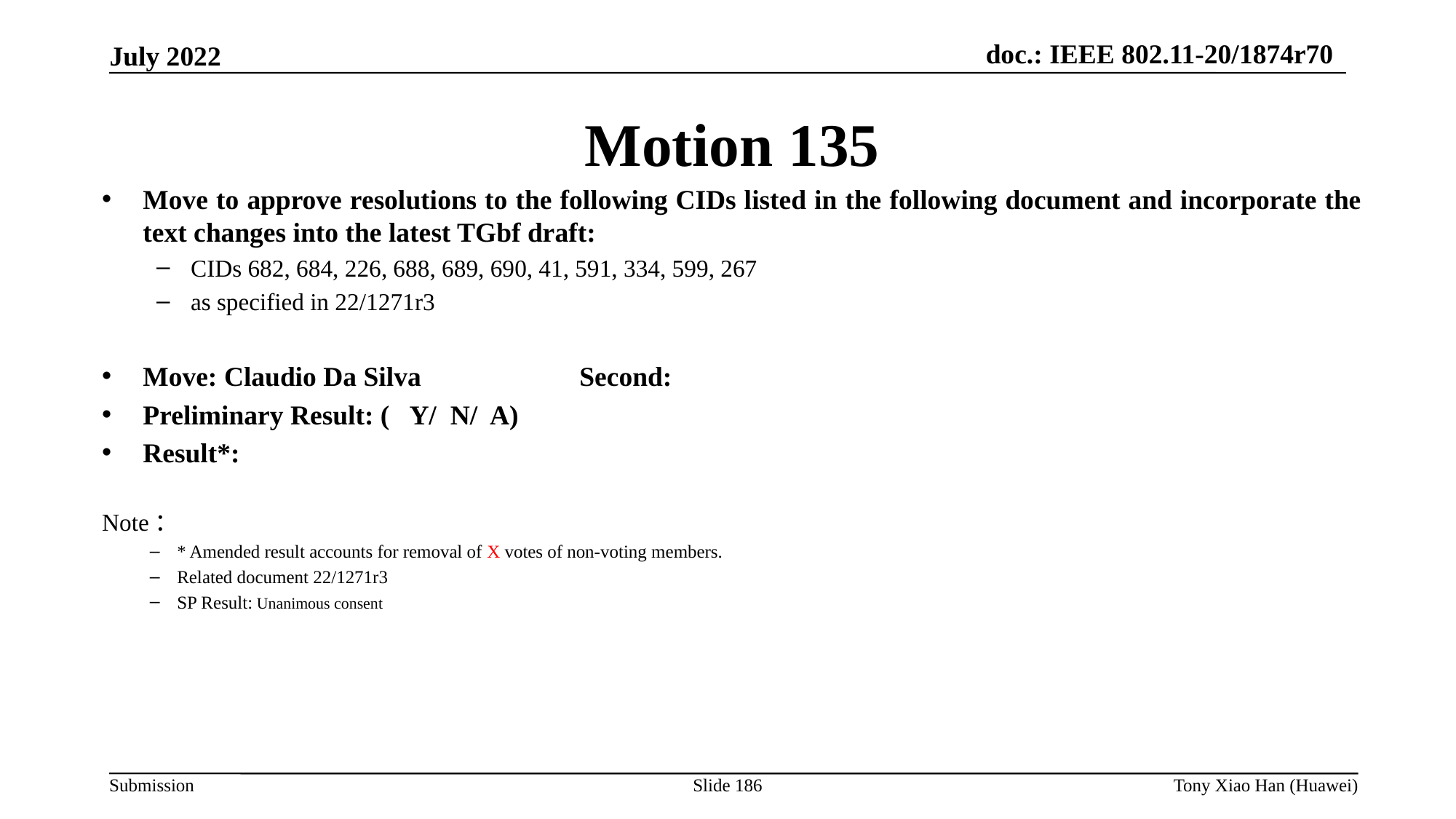

Motion 135

Move to approve resolutions to the following CIDs listed in the following document and incorporate the text changes into the latest TGbf draft:
CIDs 682, 684, 226, 688, 689, 690, 41, 591, 334, 599, 267
as specified in 22/1271r3

Move: Claudio Da Silva 		Second:
Preliminary Result: (   Y/  N/  A)
Result*:

Note：
* Amended result accounts for removal of X votes of non-voting members.
Related document 22/1271r3
SP Result: Unanimous consent